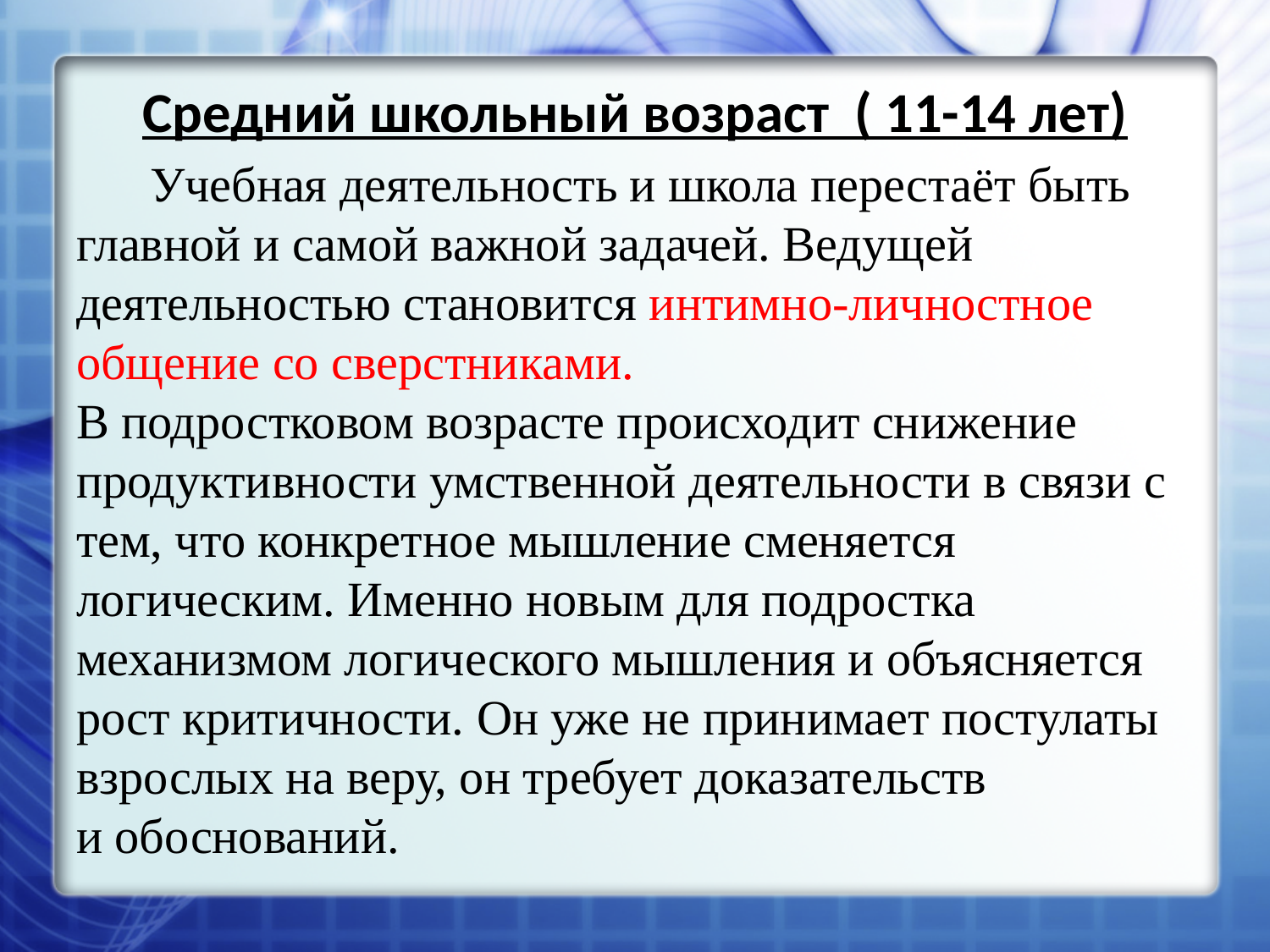

# Средний школьный возраст  ( 11-14 лет)
      Учебная деятельность и школа перестаёт быть главной и самой важной задачей. Ведущей деятельностью становится интимно-личностное общение со сверстниками.
В подростковом возрасте происходит снижение продуктивности умственной деятельности в связи с тем, что конкретное мышление сменяется логическим. Именно новым для подростка механизмом логического мышления и объясняется рост критичности. Он уже не принимает постулаты взрослых на веру, он требует доказательств
и обоснований.